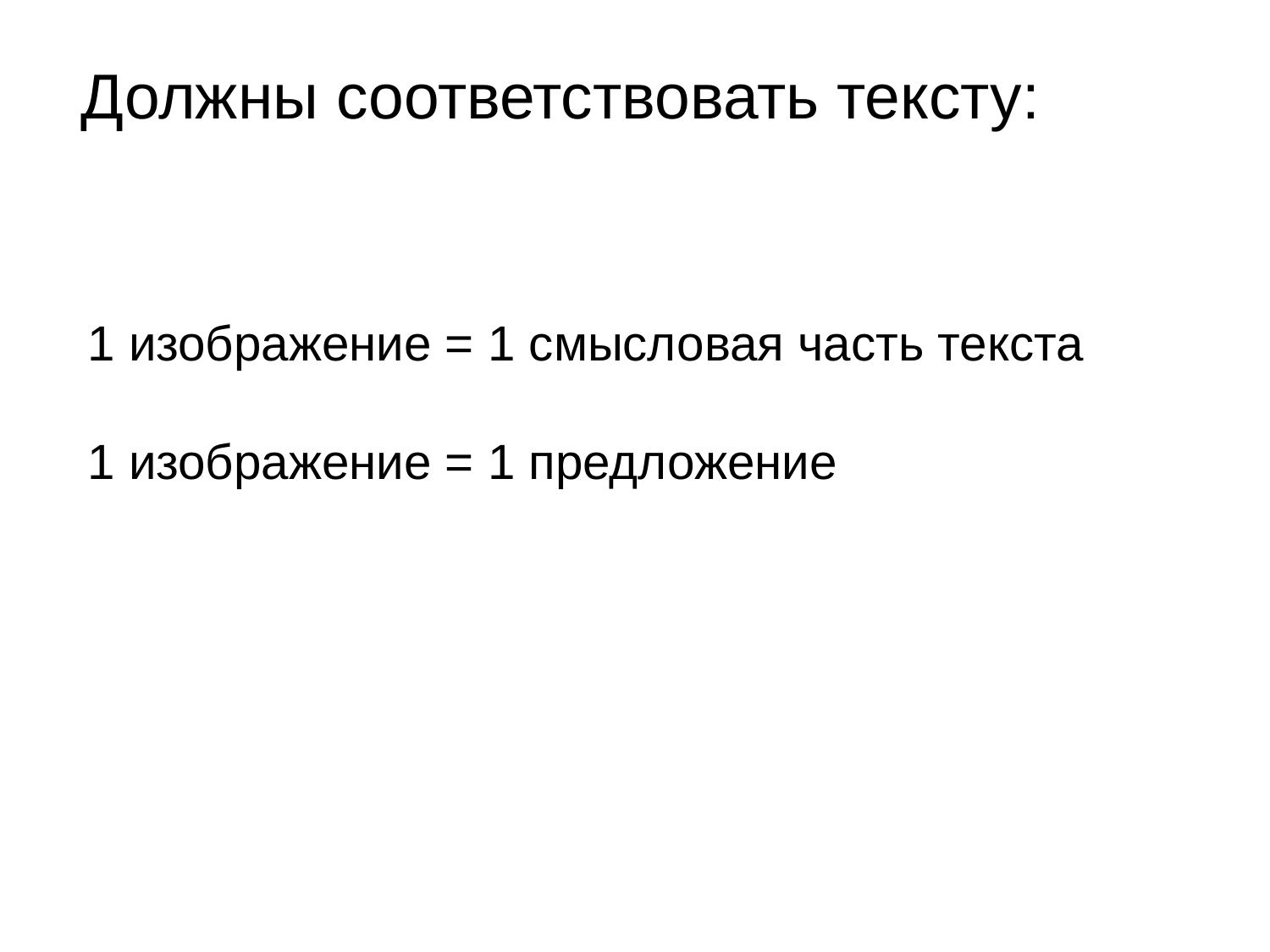

Должны соответствовать тексту:

1 изображение = 1 смысловая часть текста

1 изображение = 1 предложение